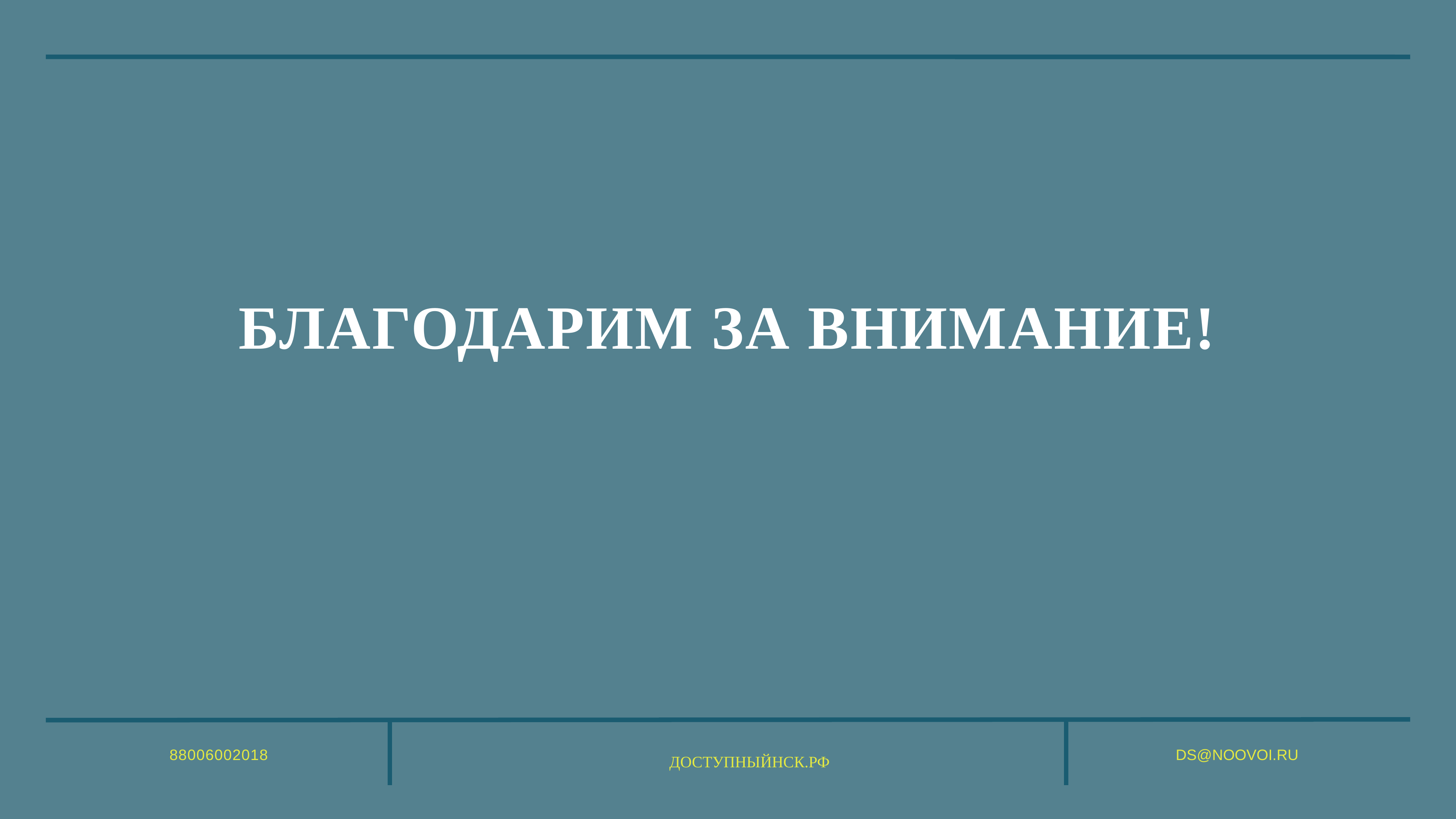

# Благодарим за внимание!

88006002018
ds@noovoi.ru
Доступныйнск.рф